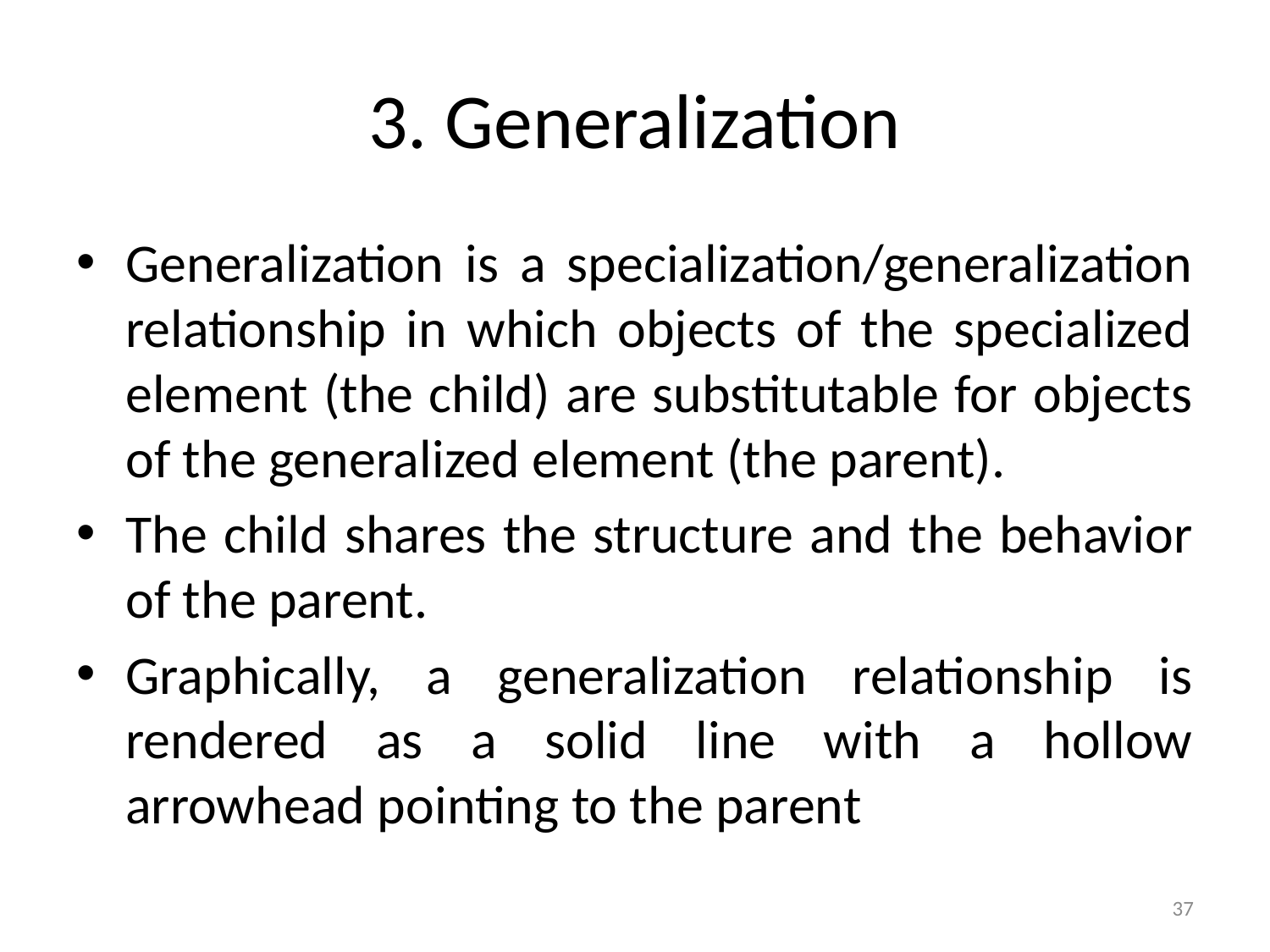

# 3. Generalization
Generalization is a specialization/generalization relationship in which objects of the specialized element (the child) are substitutable for objects of the generalized element (the parent).
The child shares the structure and the behavior of the parent.
Graphically, a generalization relationship is rendered as a solid line with a hollow arrowhead pointing to the parent
37